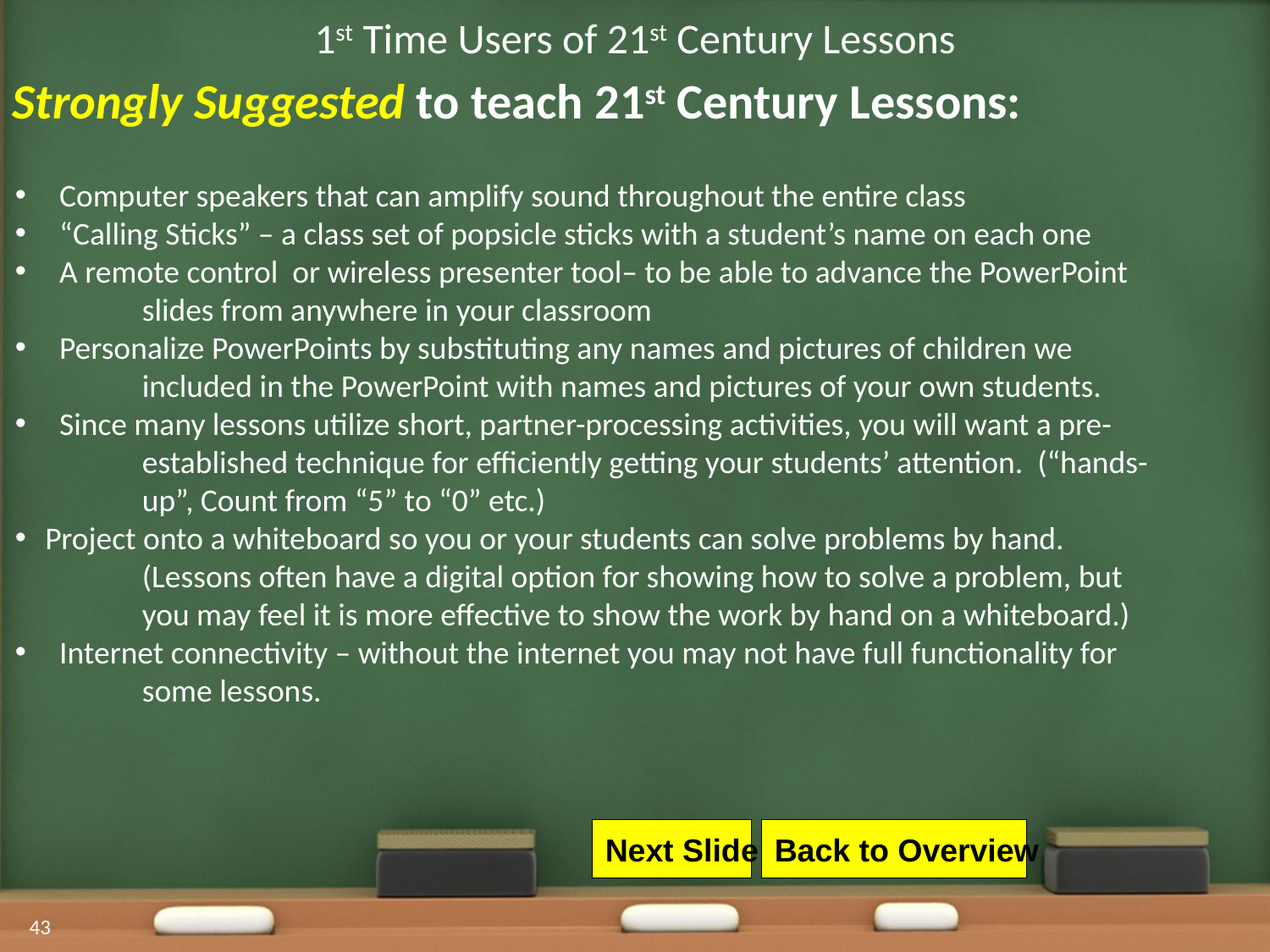

1st Time Users of 21st Century Lessons
Strongly Suggested to teach 21st Century Lessons:
  Computer speakers that can amplify sound throughout the entire class
  “Calling Sticks” – a class set of popsicle sticks with a student’s name on each one
  A remote control  or wireless presenter tool– to be able to advance the PowerPoint
	slides from anywhere in your classroom
  Personalize PowerPoints by substituting any names and pictures of children we
	included in the PowerPoint with names and pictures of your own students.
  Since many lessons utilize short, partner-processing activities, you will want a pre-
	established technique for efficiently getting your students’ attention.  (“hands-
	up”, Count from “5” to “0” etc.)
Project onto a whiteboard so you or your students can solve problems by hand.
	(Lessons often have a digital option for showing how to solve a problem, but
	you may feel it is more effective to show the work by hand on a whiteboard.)
  Internet connectivity – without the internet you may not have full functionality for
	some lessons.
Next Slide
Back to Overview
43